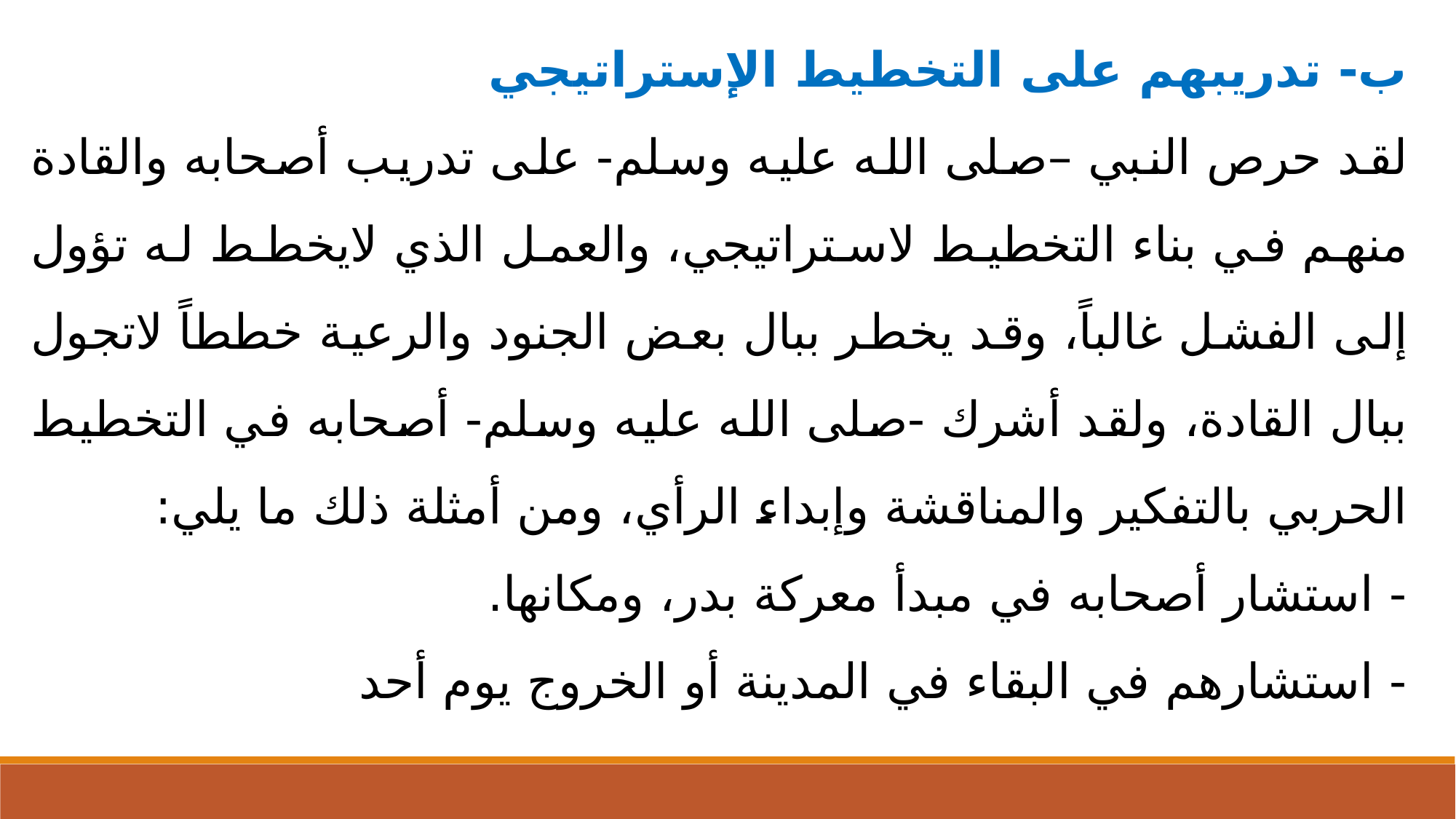

ب- تدريبهم على التخطيط الإستراتيجي
لقد حرص النبي –صلى الله عليه وسلم- على تدريب أصحابه والقادة منهم في بناء التخطيط لاستراتيجي، والعمل الذي لايخطط له تؤول إلى الفشل غالباً، وقد يخطر ببال بعض الجنود والرعية خططاً لاتجول ببال القادة، ولقد أشرك -صلى الله عليه وسلم- أصحابه في التخطيط الحربي بالتفكير والمناقشة وإبداء الرأي، ومن أمثلة ذلك ما يلي:
- استشار أصحابه في مبدأ معركة بدر، ومكانها.
- استشارهم في البقاء في المدينة أو الخروج يوم أحد